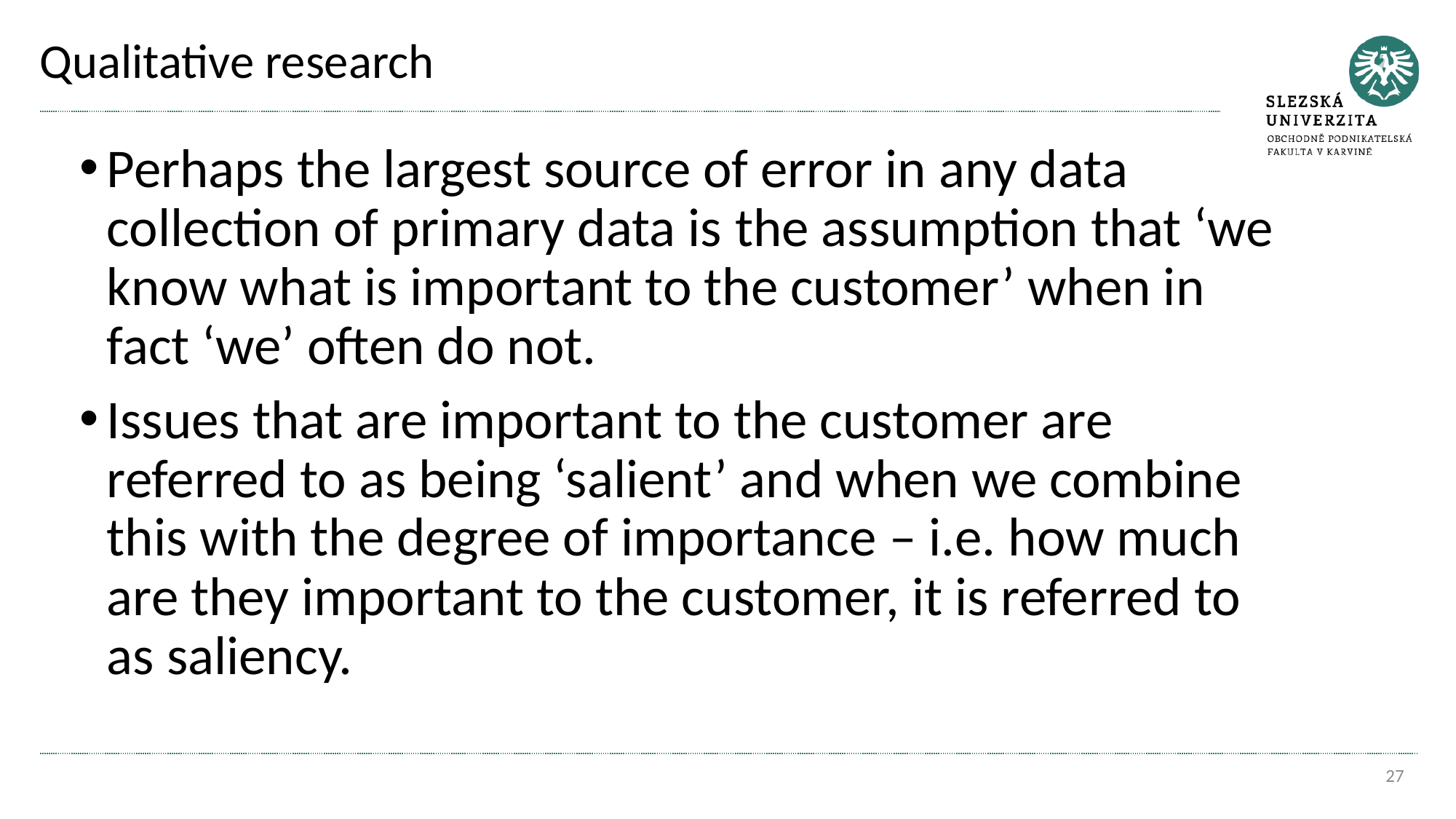

# Qualitative research
Perhaps the largest source of error in any data collection of primary data is the assumption that ‘we know what is important to the customer’ when in fact ‘we’ often do not.
Issues that are important to the customer are referred to as being ‘salient’ and when we combine this with the degree of importance – i.e. how much are they important to the customer, it is referred to as saliency.
27